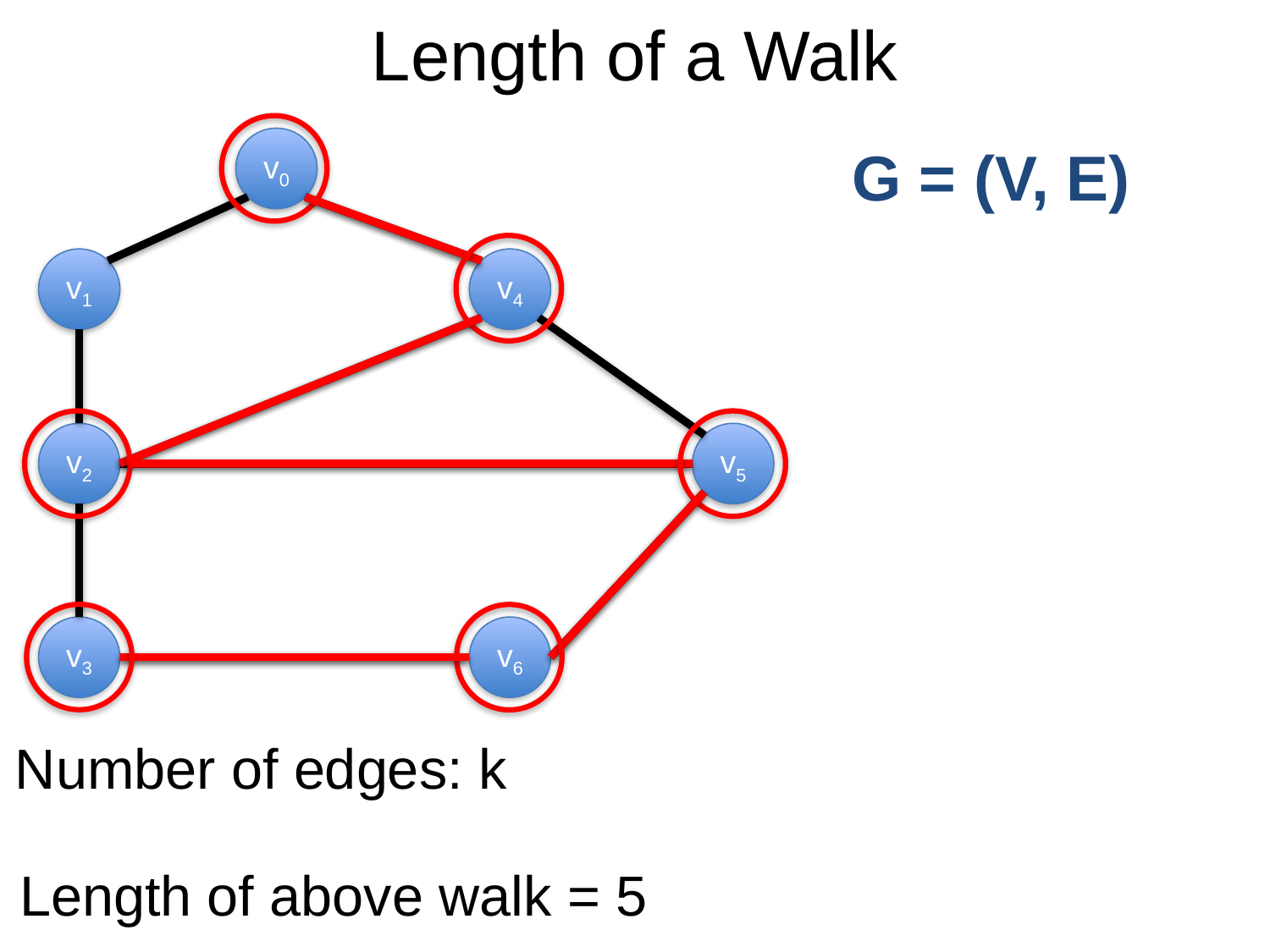

# Length of a Walk

v0
G = (V, E)

v1
v4

v2
v5

v3
v6
Number of edges: k
Length of above walk = 5